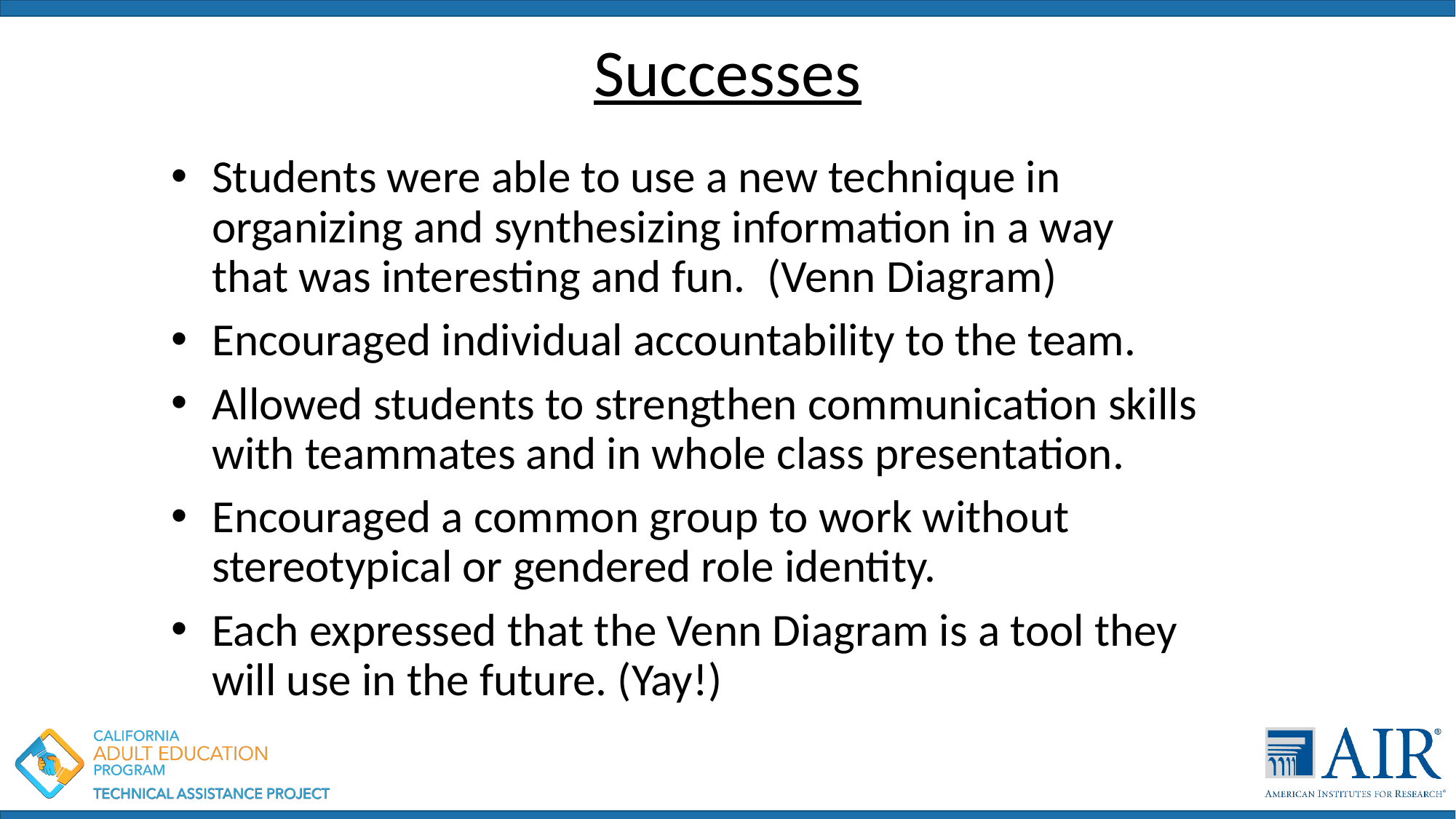

# Successes
Students were able to use a new technique in organizing and synthesizing information in a way that was interesting and fun.  (Venn Diagram)
Encouraged individual accountability to the team.
Allowed students to strengthen communication skills with teammates and in whole class presentation.
Encouraged a common group to work without stereotypical or gendered role identity.
Each expressed that the Venn Diagram is a tool they will use in the future. (Yay!)